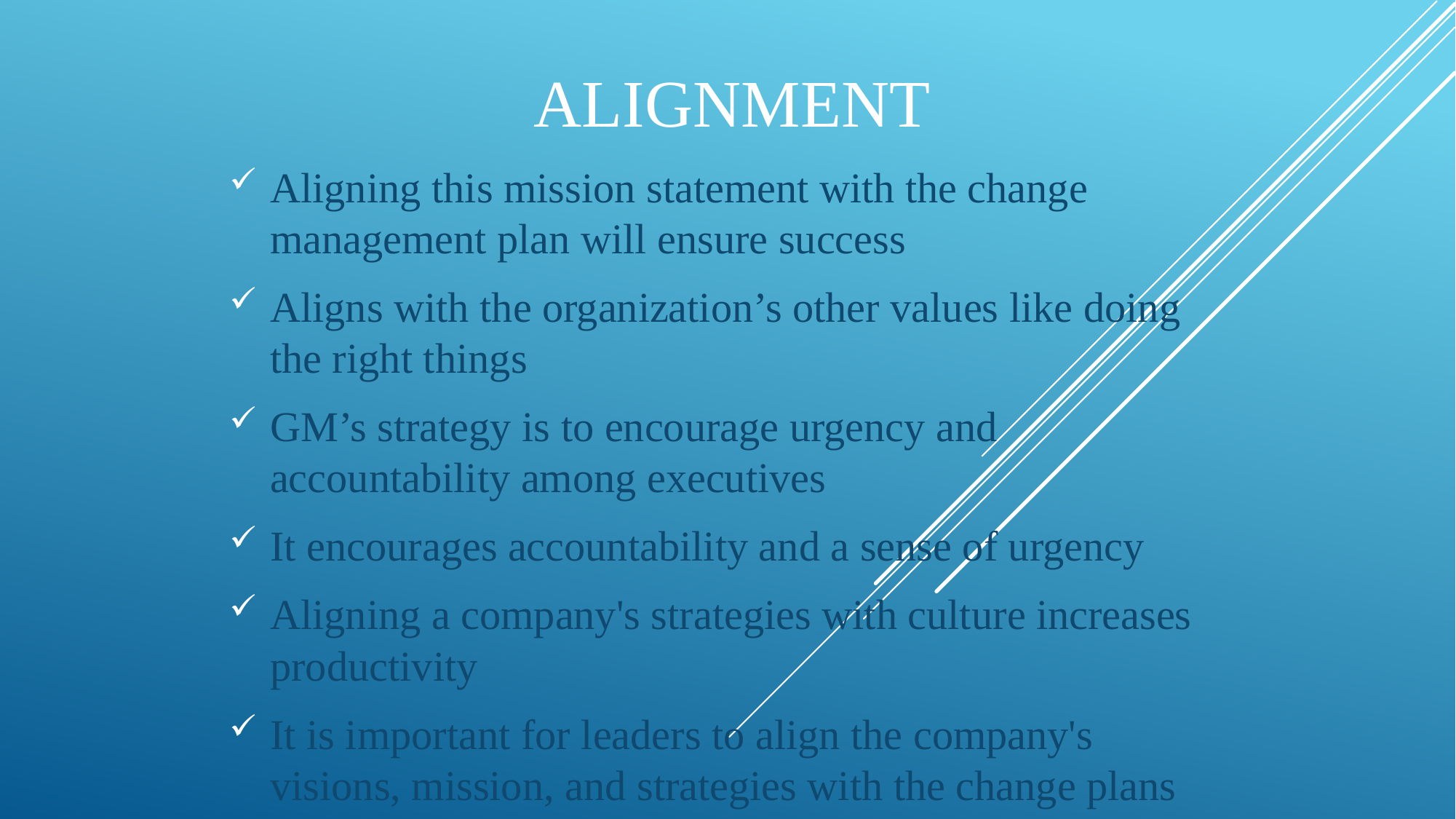

# Alignment
Aligning this mission statement with the change management plan will ensure success
Aligns with the organization’s other values like doing the right things
GM’s strategy is to encourage urgency and accountability among executives
It encourages accountability and a sense of urgency
Aligning a company's strategies with culture increases productivity
It is important for leaders to align the company's visions, mission, and strategies with the change plans